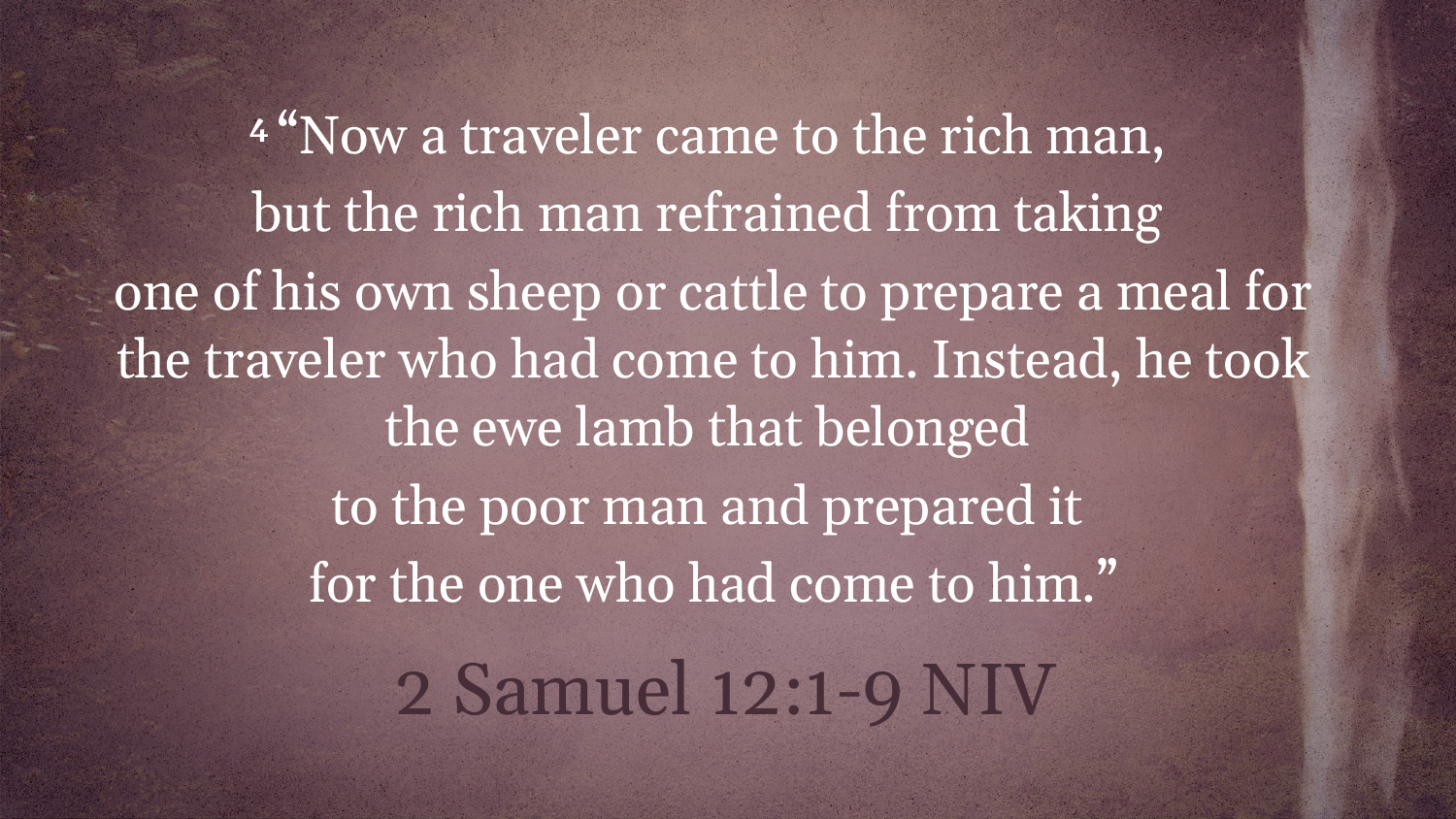

4 “Now a traveler came to the rich man,
but the rich man refrained from taking
one of his own sheep or cattle to prepare a meal for the traveler who had come to him. Instead, he took the ewe lamb that belonged
to the poor man and prepared it
for the one who had come to him.”
2 Samuel 12:1-9 NIV